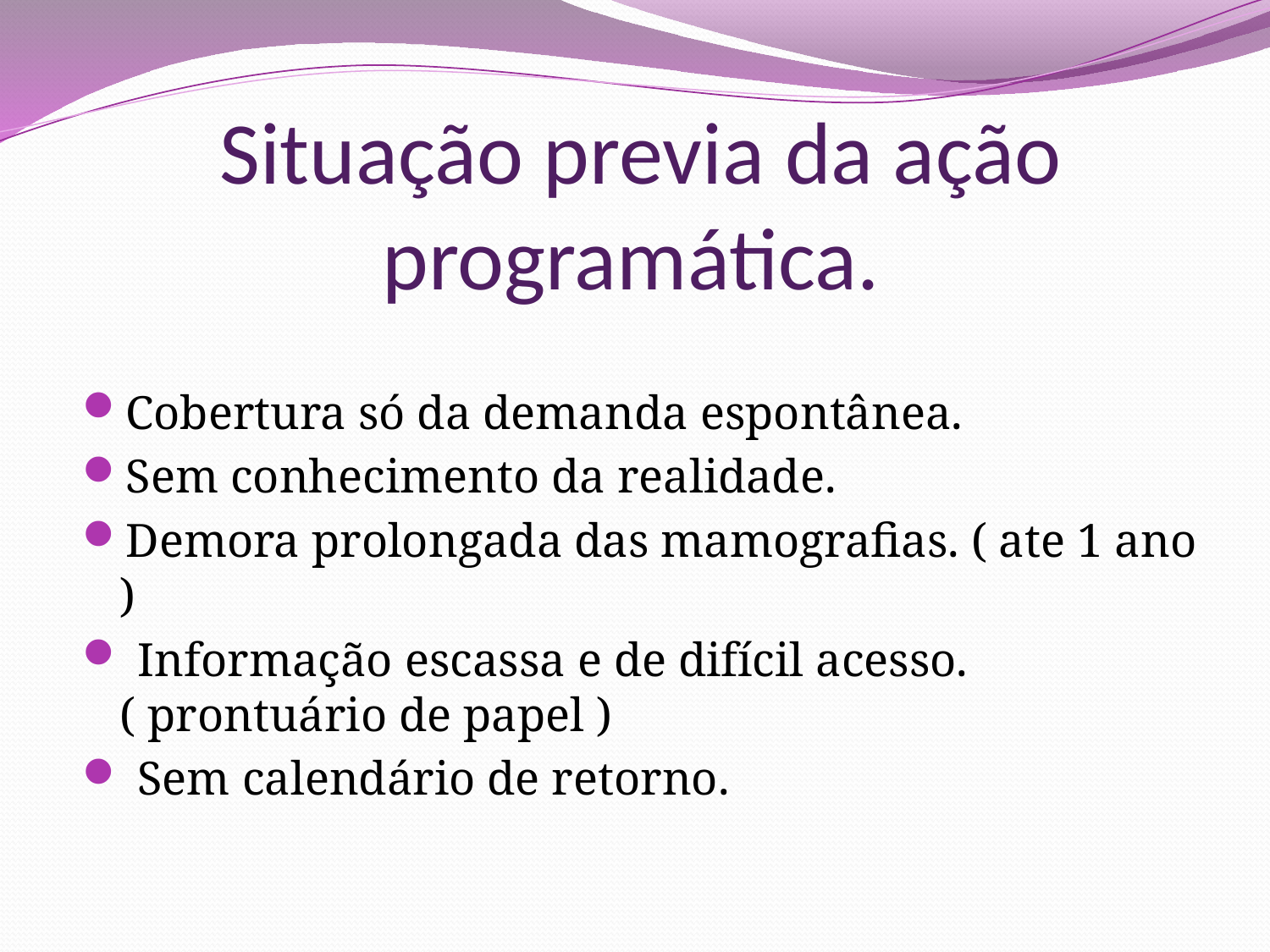

# Situação previa da ação programática.
Cobertura só da demanda espontânea.
Sem conhecimento da realidade.
Demora prolongada das mamografias. ( ate 1 ano )
 Informação escassa e de difícil acesso. ( prontuário de papel )
 Sem calendário de retorno.